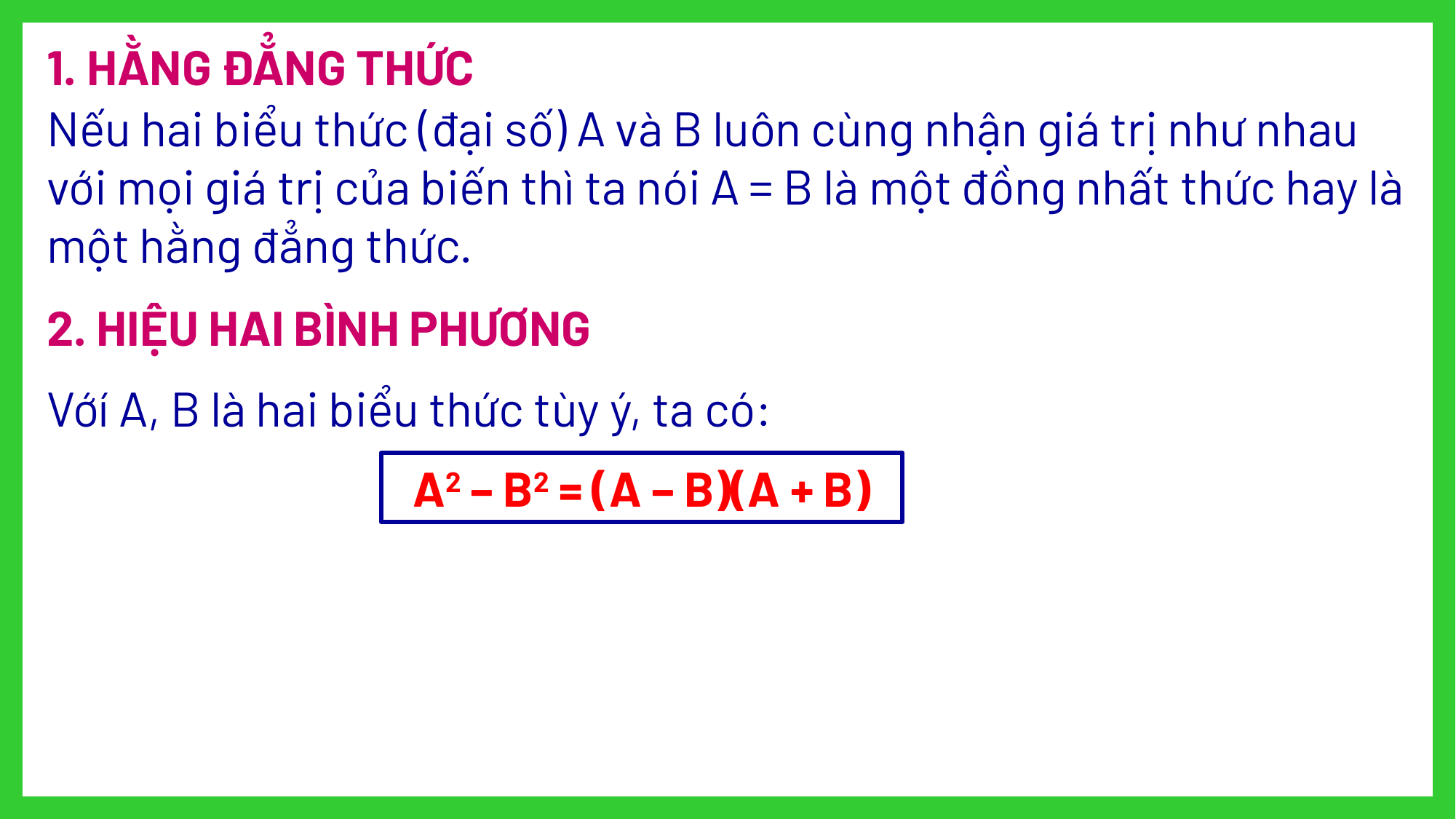

1. HẰNG ĐẲNG THỨC
Nếu hai biểu thức (đại số) A và B luôn cùng nhận giá trị như nhau với mọi giá trị của biến thì ta nói A = B là một đồng nhất thức hay là một hằng đẳng thức.
2. HIỆU HAI BÌNH PHƯƠNG
Vớí A, B là hai biểu thức tùy ý, ta có:
A2 – B2 = (A – B)(A + B)